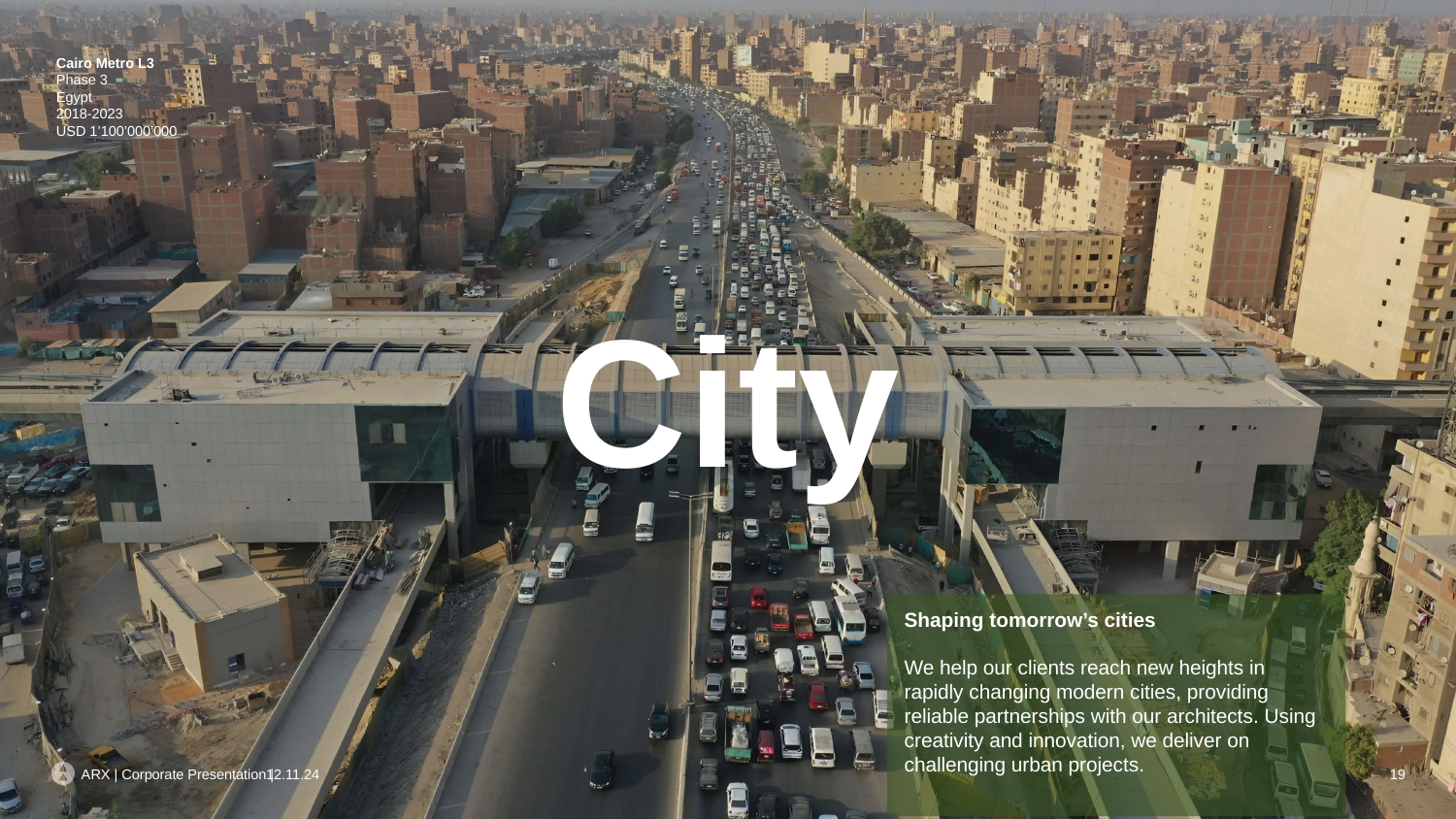

Cairo Metro L3
Phase 3
Egypt
2018-2023
USD 1’100’000’000
City
Shaping tomorrow’s cities

We help our clients reach new heights in rapidly changing modern cities, providing reliable partnerships with our architects. Using creativity and innovation, we deliver on challenging urban projects.